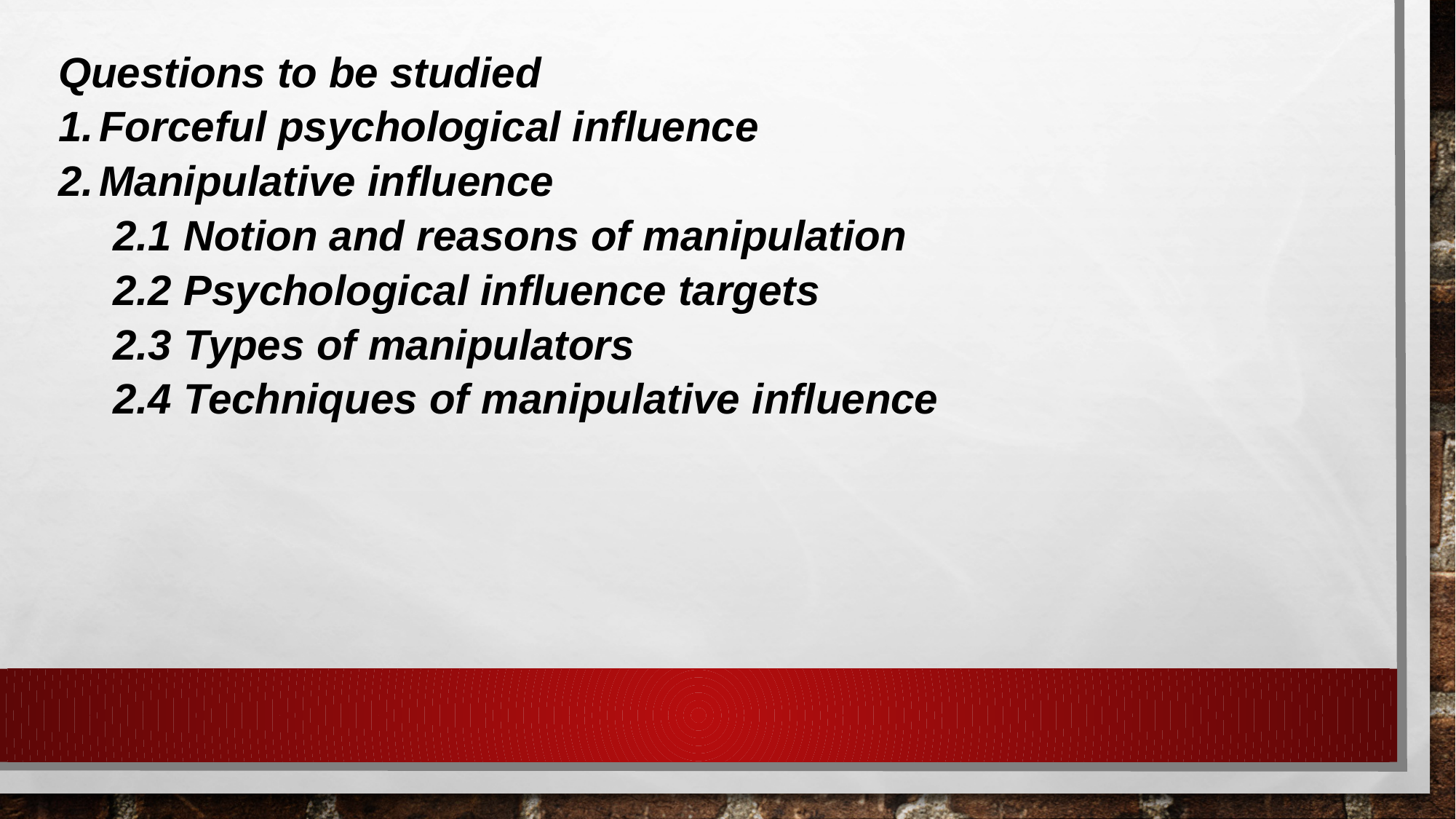

Questions to be studied
Forceful psychological influence
Manipulative influence
2.1 Notion and reasons of manipulation
2.2 Psychological influence targets
2.3 Types of manipulators
2.4 Techniques of manipulative influence